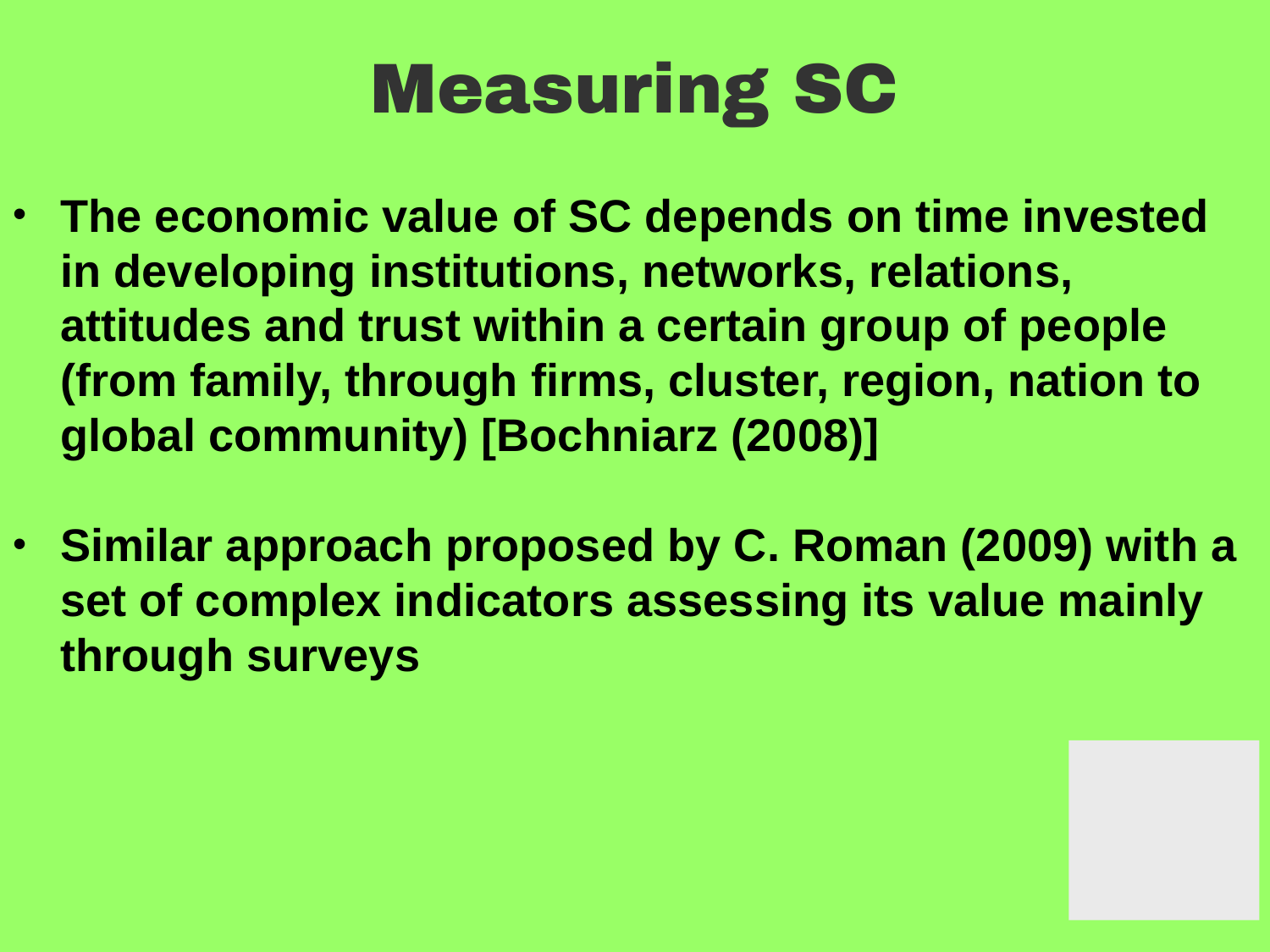

# Measuring SC
The economic value of SC depends on time invested in developing institutions, networks, relations, attitudes and trust within a certain group of people (from family, through firms, cluster, region, nation to global community) [Bochniarz (2008)]

Similar approach proposed by C. Roman (2009) with a set of complex indicators assessing its value mainly through surveys